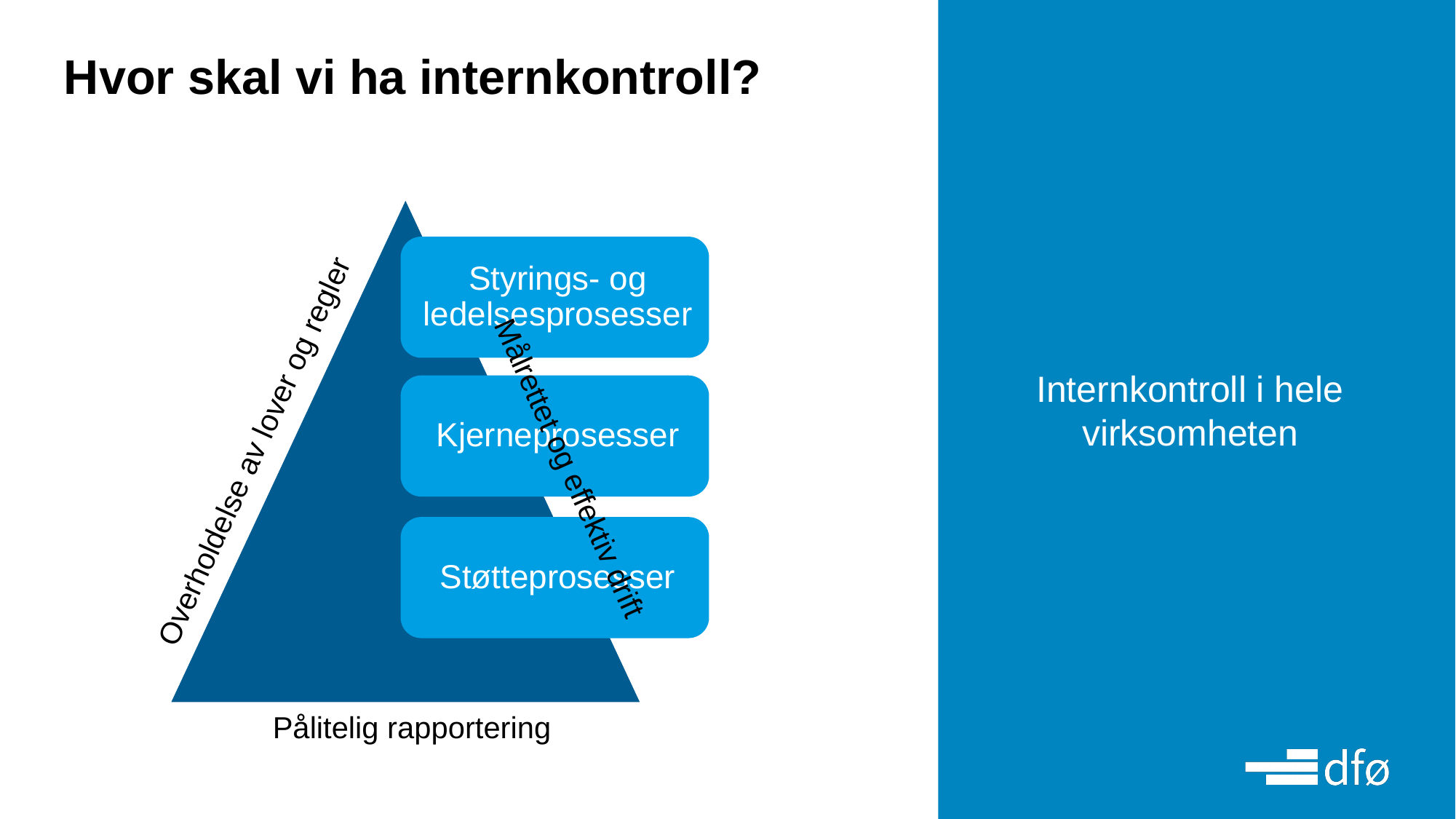

# Hvor skal vi ha internkontroll?
Styrings- og ledelsesprosesser
Kjerneprosesser
Støtteprosesser
Internkontroll i hele virksomheten
Overholdelse av lover og regler
Målrettet og effektiv drift
Pålitelig rapportering